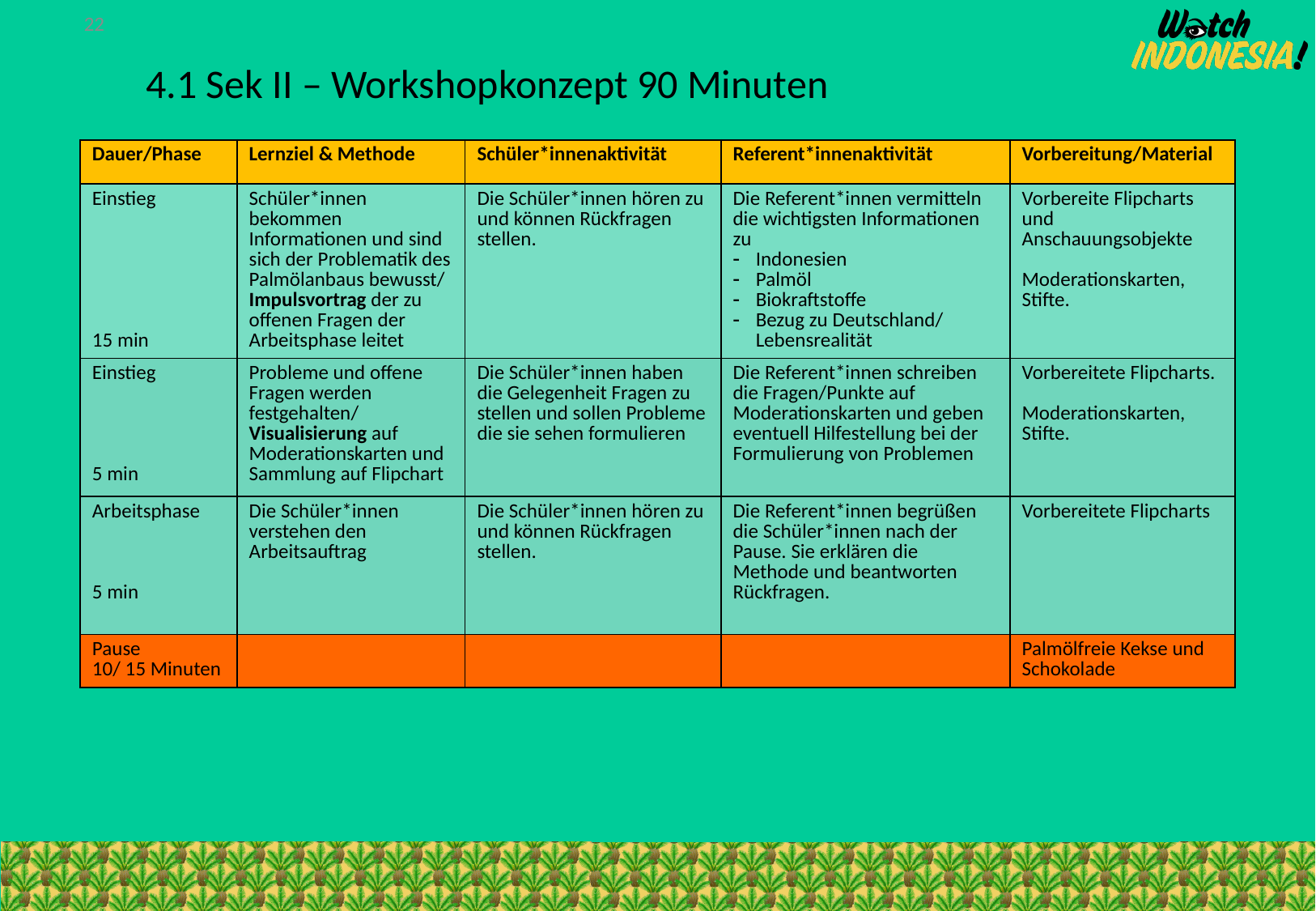

22
# 4.1 Sek II – Workshopkonzept 90 Minuten
| Dauer/Phase | Lernziel & Methode | Schüler\*innenaktivität | Referent\*innenaktivität | Vorbereitung/Material |
| --- | --- | --- | --- | --- |
| Einstieg 15 min | Schüler\*innen bekommen Informationen und sind sich der Problematik des Palmölanbaus bewusst/ Impulsvortrag der zu offenen Fragen der Arbeitsphase leitet | Die Schüler\*innen hören zu und können Rückfragen stellen. | Die Referent\*innen vermitteln die wichtigsten Informationen zu Indonesien Palmöl Biokraftstoffe Bezug zu Deutschland/ Lebensrealität | Vorbereite Flipcharts und Anschauungsobjekte Moderationskarten, Stifte. |
| Einstieg 5 min | Probleme und offene Fragen werden festgehalten/ Visualisierung auf Moderationskarten und Sammlung auf Flipchart | Die Schüler\*innen haben die Gelegenheit Fragen zu stellen und sollen Probleme die sie sehen formulieren | Die Referent\*innen schreiben die Fragen/Punkte auf Moderationskarten und geben eventuell Hilfestellung bei der Formulierung von Problemen | Vorbereitete Flipcharts. Moderationskarten, Stifte. |
| Arbeitsphase 5 min | Die Schüler\*innen verstehen den Arbeitsauftrag | Die Schüler\*innen hören zu und können Rückfragen stellen. | Die Referent\*innen begrüßen die Schüler\*innen nach der Pause. Sie erklären die Methode und beantworten Rückfragen. | Vorbereitete Flipcharts |
| Pause 10/ 15 Minuten |  |  |  | Palmölfreie Kekse und Schokolade |